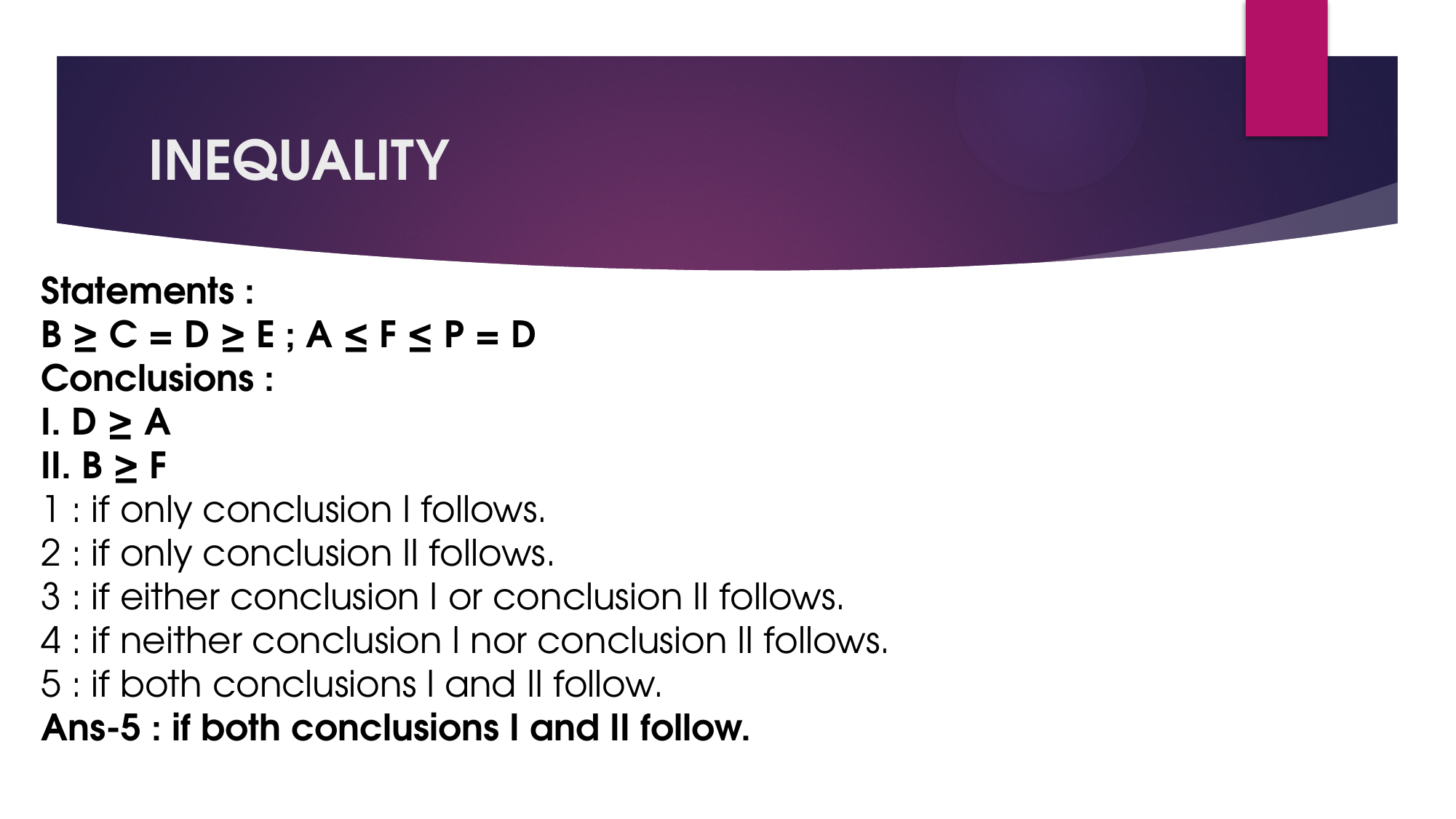

# INEQUALITY
Statements :
B ≥ C = D ≥ E ; A ≤ F ≤ P = D
Conclusions :
I. D ≥ A
II. B ≥ F
1 : if only conclusion I follows.
2 : if only conclusion II follows.
3 : if either conclusion I or conclusion II follows.
4 : if neither conclusion I nor conclusion II follows.
5 : if both conclusions I and II follow.
Ans-5 : if both conclusions I and II follow.